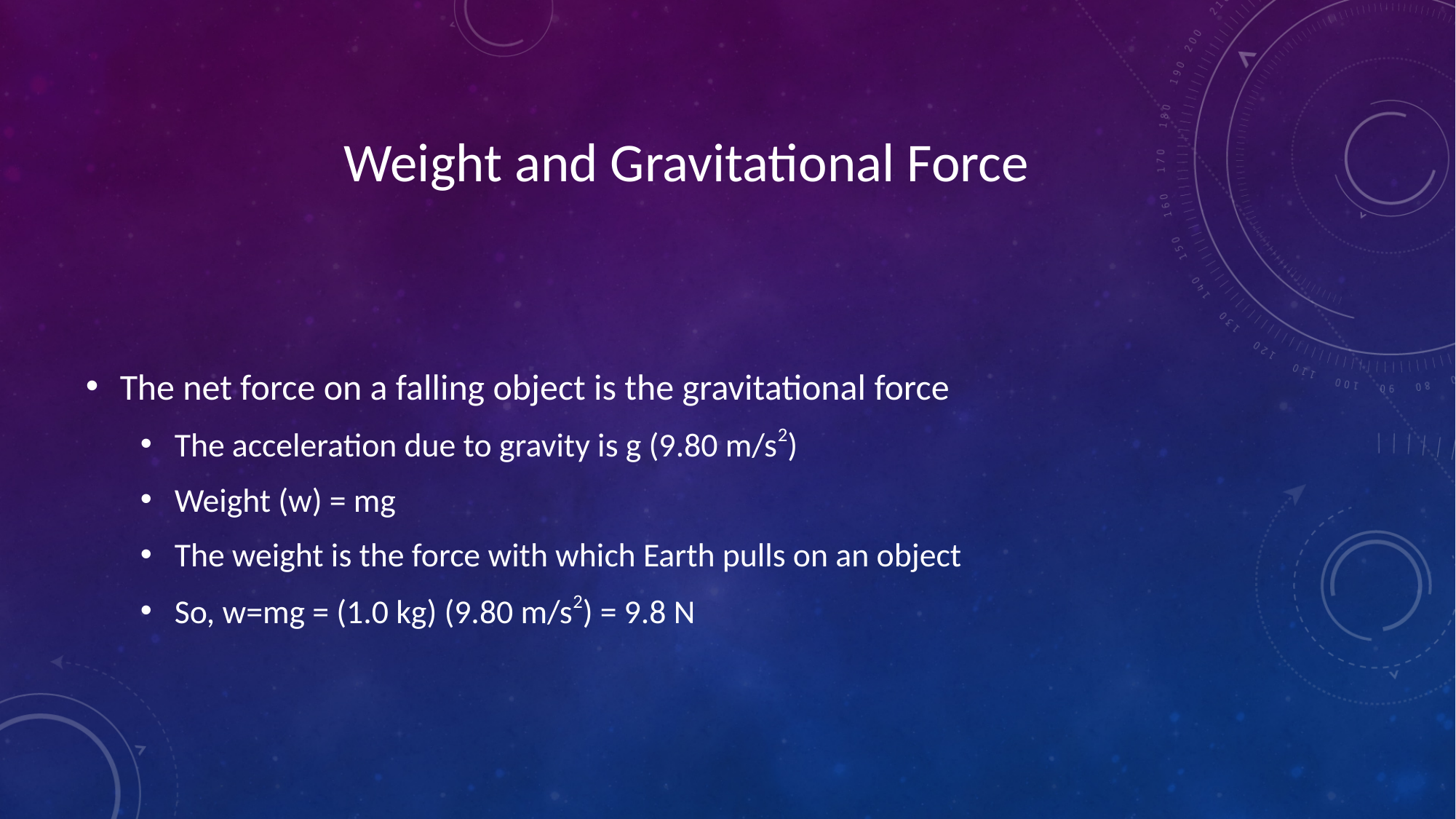

# Weight and Gravitational Force
The net force on a falling object is the gravitational force
The acceleration due to gravity is g (9.80 m/s2)
Weight (w) = mg
The weight is the force with which Earth pulls on an object
So, w=mg = (1.0 kg) (9.80 m/s2) = 9.8 N